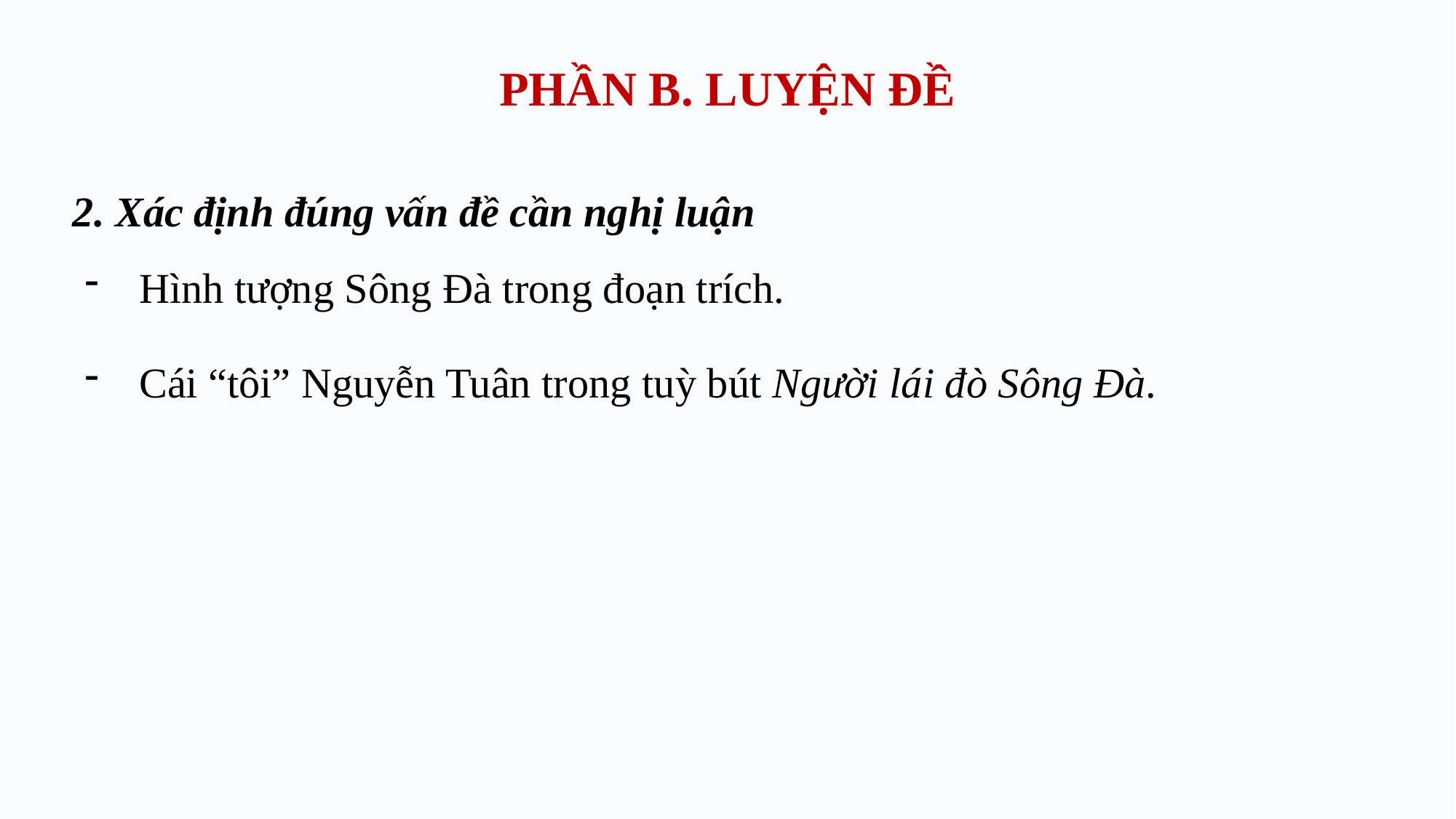

# PHẦN B. LUYỆN ĐỀ
2. Xác định đúng vấn đề cần nghị luận
Hình tượng Sông Đà trong đoạn trích.
Cái “tôi” Nguyễn Tuân trong tuỳ bút Người lái đò Sông Đà.